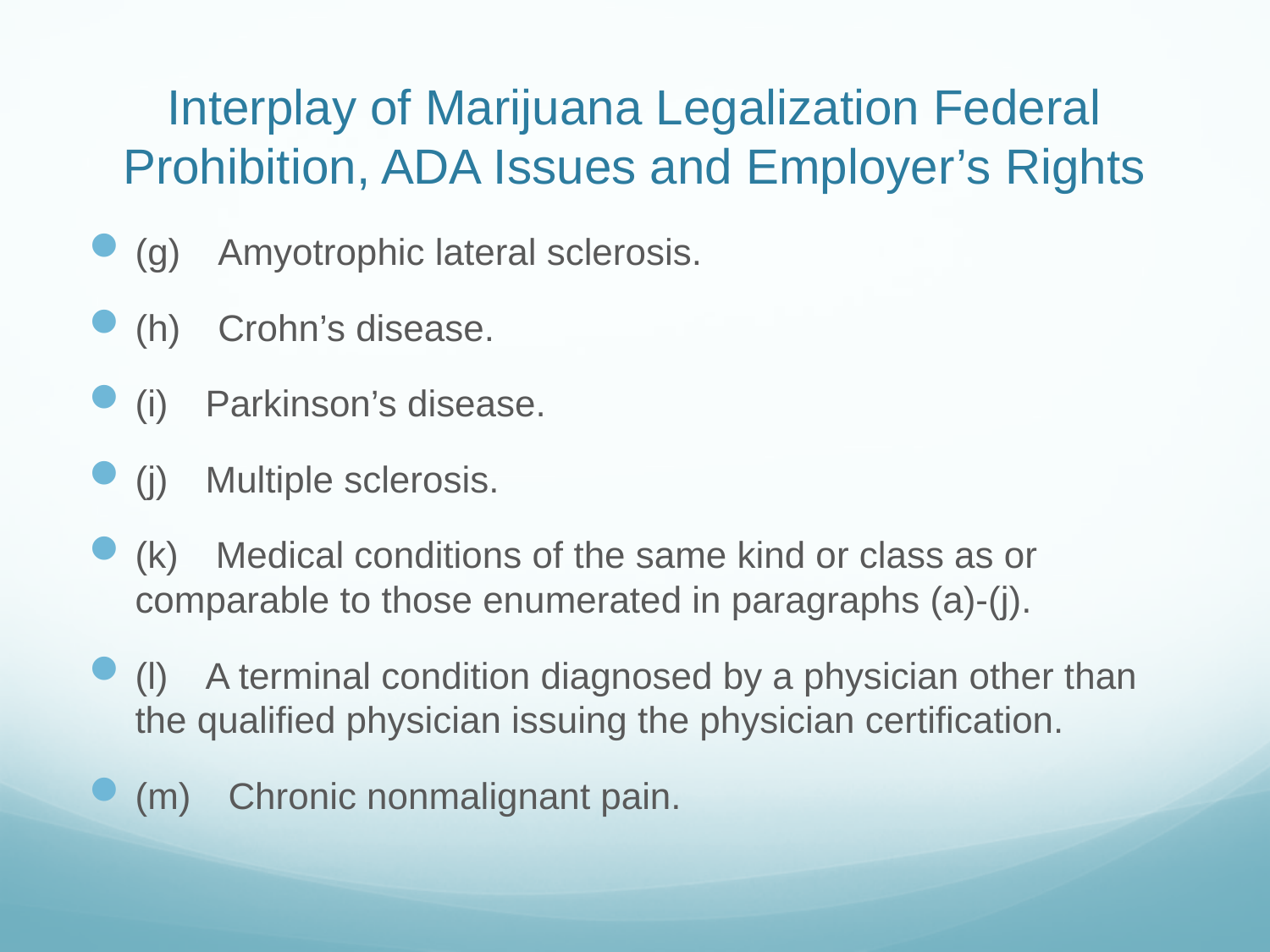

# Interplay of Marijuana Legalization Federal Prohibition, ADA Issues and Employer’s Rights
(g) Amyotrophic lateral sclerosis.
(h) Crohn’s disease.
(i) Parkinson’s disease.
(j) Multiple sclerosis.
(k) Medical conditions of the same kind or class as or comparable to those enumerated in paragraphs (a)-(j).
(l) A terminal condition diagnosed by a physician other than the qualified physician issuing the physician certification.
(m) Chronic nonmalignant pain.